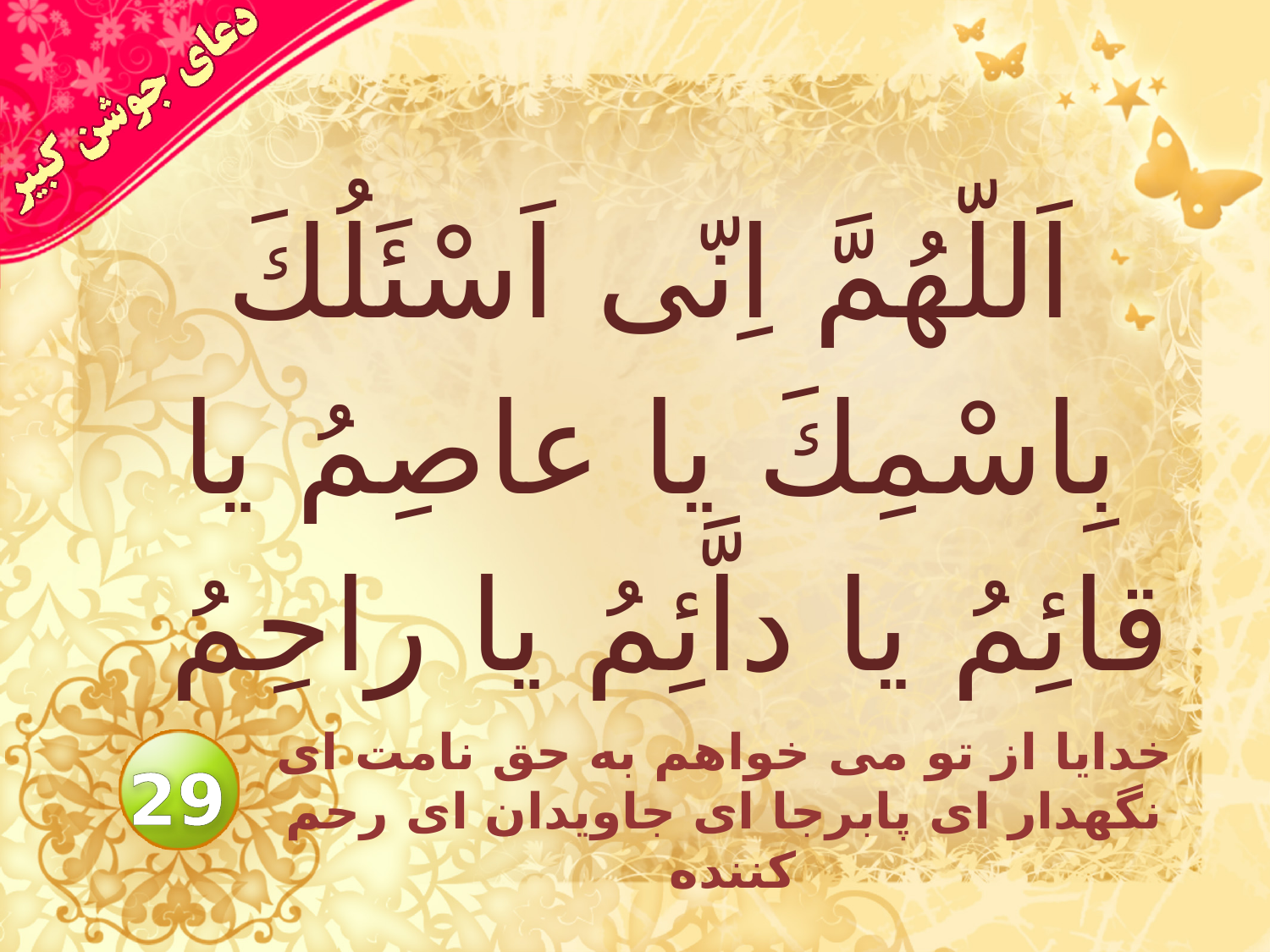

# اَللّهُمَّ اِنّى اَسْئَلُكَ بِاسْمِكَ يا عاصِمُ يا قائِمُ يا داَّئِمُ يا راحِمُ
خدايا از تو مى خواهم به حق نامت اى نگهدار اى پابرجا اى جاويدان اى رحم كننده
29